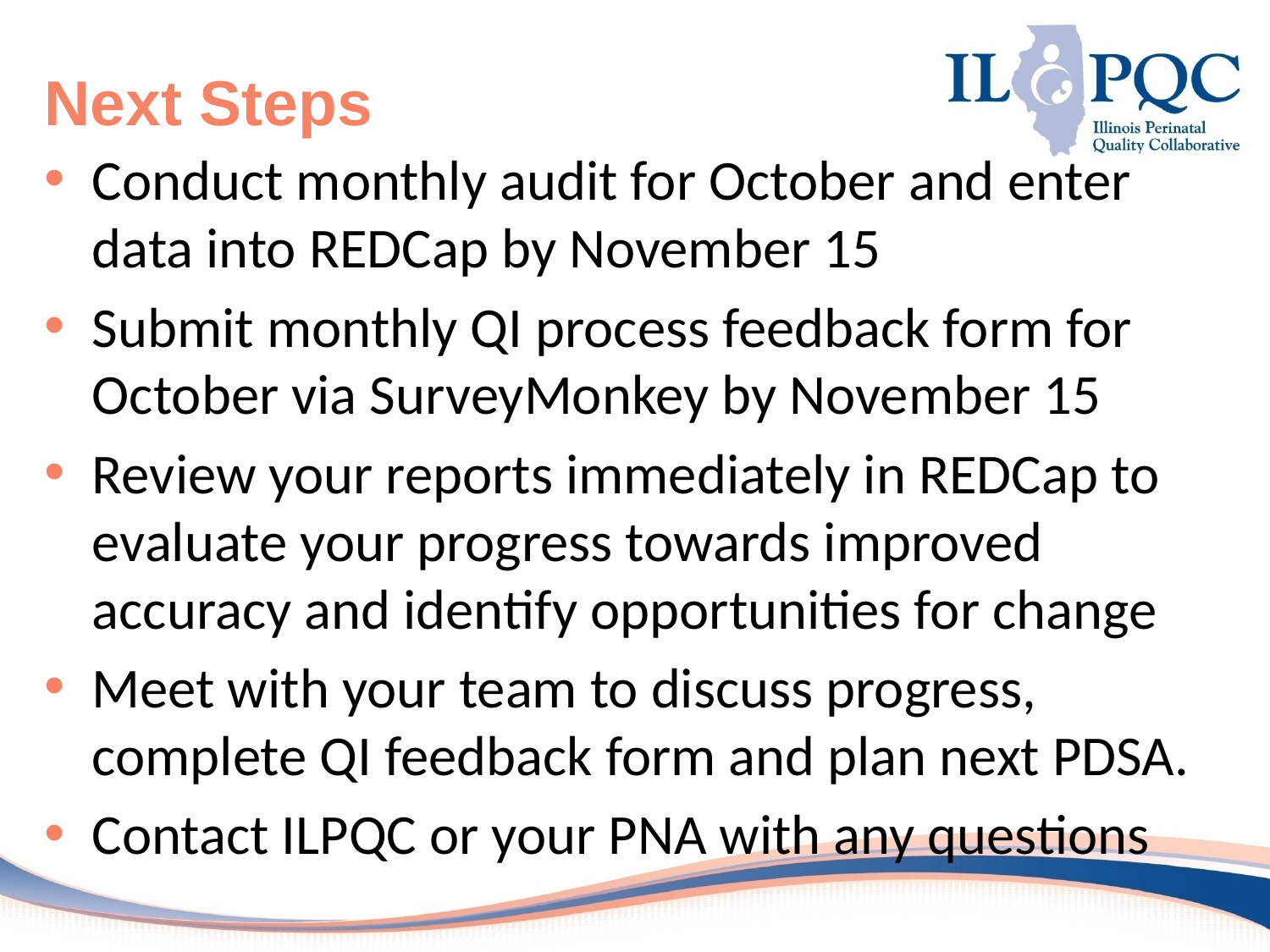

# Next Steps
Conduct monthly audit for October and enter data into REDCap by November 15
Submit monthly QI process feedback form for October via SurveyMonkey by November 15
Review your reports immediately in REDCap to evaluate your progress towards improved accuracy and identify opportunities for change
Meet with your team to discuss progress, complete QI feedback form and plan next PDSA.
Contact ILPQC or your PNA with any questions